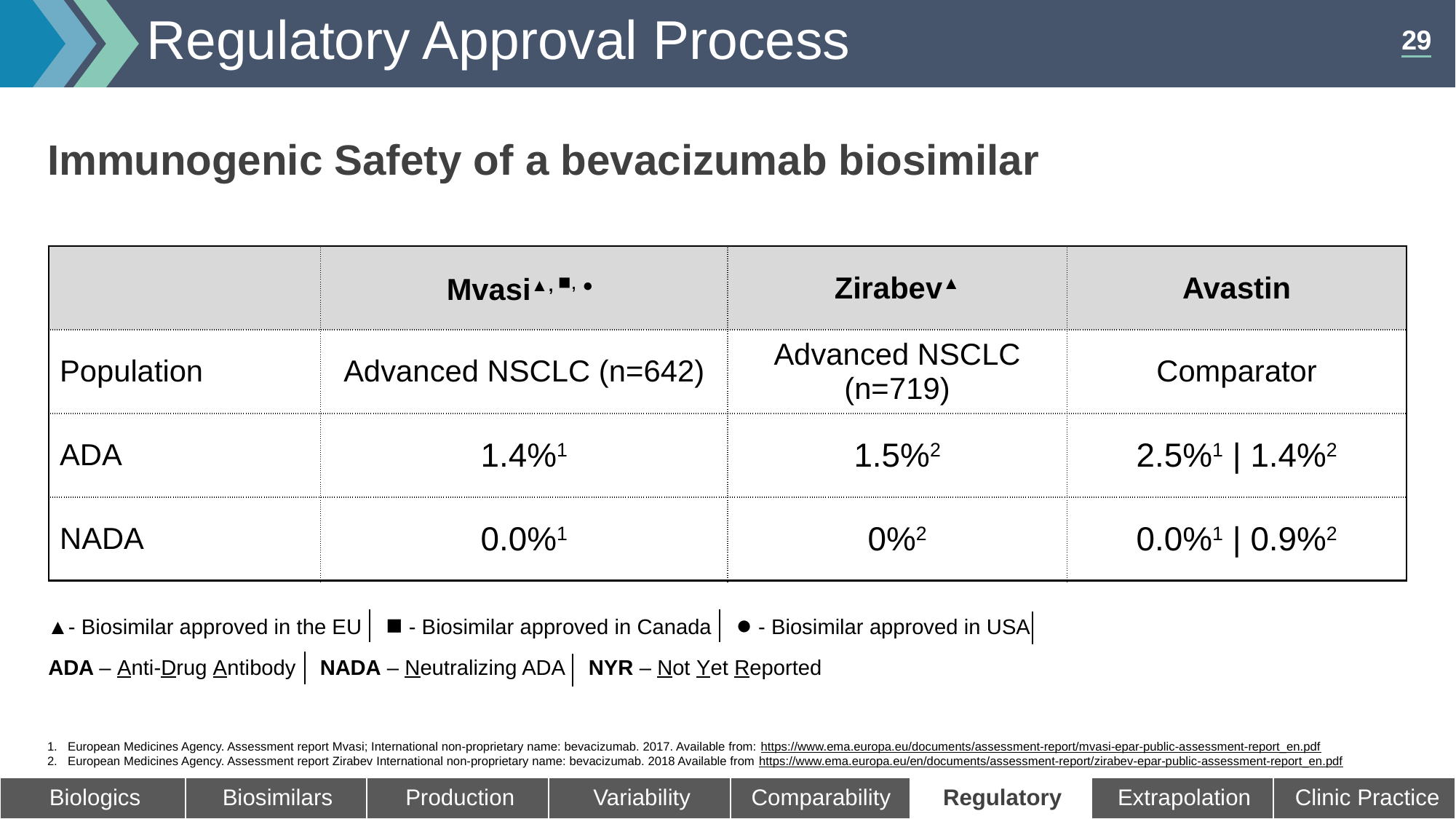

# Regulatory Approval Process
Immunogenic Safety of a bevacizumab biosimilar
|  | Mvasi▲, ■, ● | Zirabev▲ | Avastin |
| --- | --- | --- | --- |
| Population | Advanced NSCLC (n=642) | Advanced NSCLC (n=719) | Comparator |
| ADA | 1.4%1 | 1.5%2 | 2.5%1 | 1.4%2 |
| NADA | 0.0%1 | 0%2 | 0.0%1 | 0.9%2 |
▲- Biosimilar approved in the EU    ■ - Biosimilar approved in Canada    ● - Biosimilar approved in USA
ADA – Anti-Drug Antibody    NADA – Neutralizing ADA    NYR – Not Yet Reported
European Medicines Agency. Assessment report Mvasi; International non-proprietary name: bevacizumab. 2017. Available from: https://www.ema.europa.eu/documents/assessment-report/mvasi-epar-public-assessment-report_en.pdf
European Medicines Agency. Assessment report Zirabev International non-proprietary name: bevacizumab. 2018 Available from https://www.ema.europa.eu/en/documents/assessment-report/zirabev-epar-public-assessment-report_en.pdf
Clinic Practice
Extrapolation
Regulatory
Comparability
Variability
Production
Biosimilars
Biologics